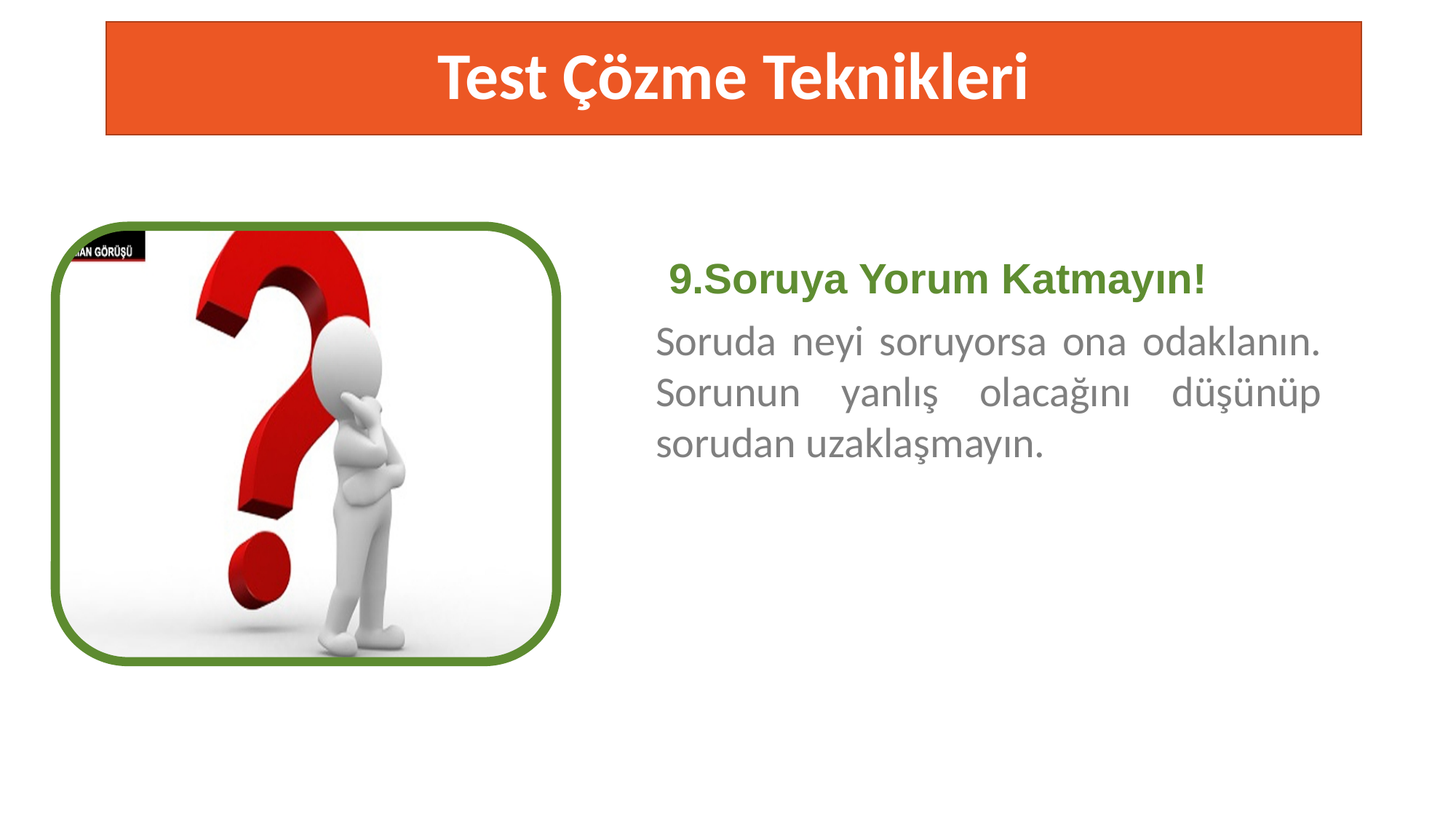

# Test Çözme Teknikleri

9.Soruya Yorum Katmayın!
Soruda neyi soruyorsa ona odaklanın. Sorunun yanlış olacağını düşünüp sorudan uzaklaşmayın.
TESTING